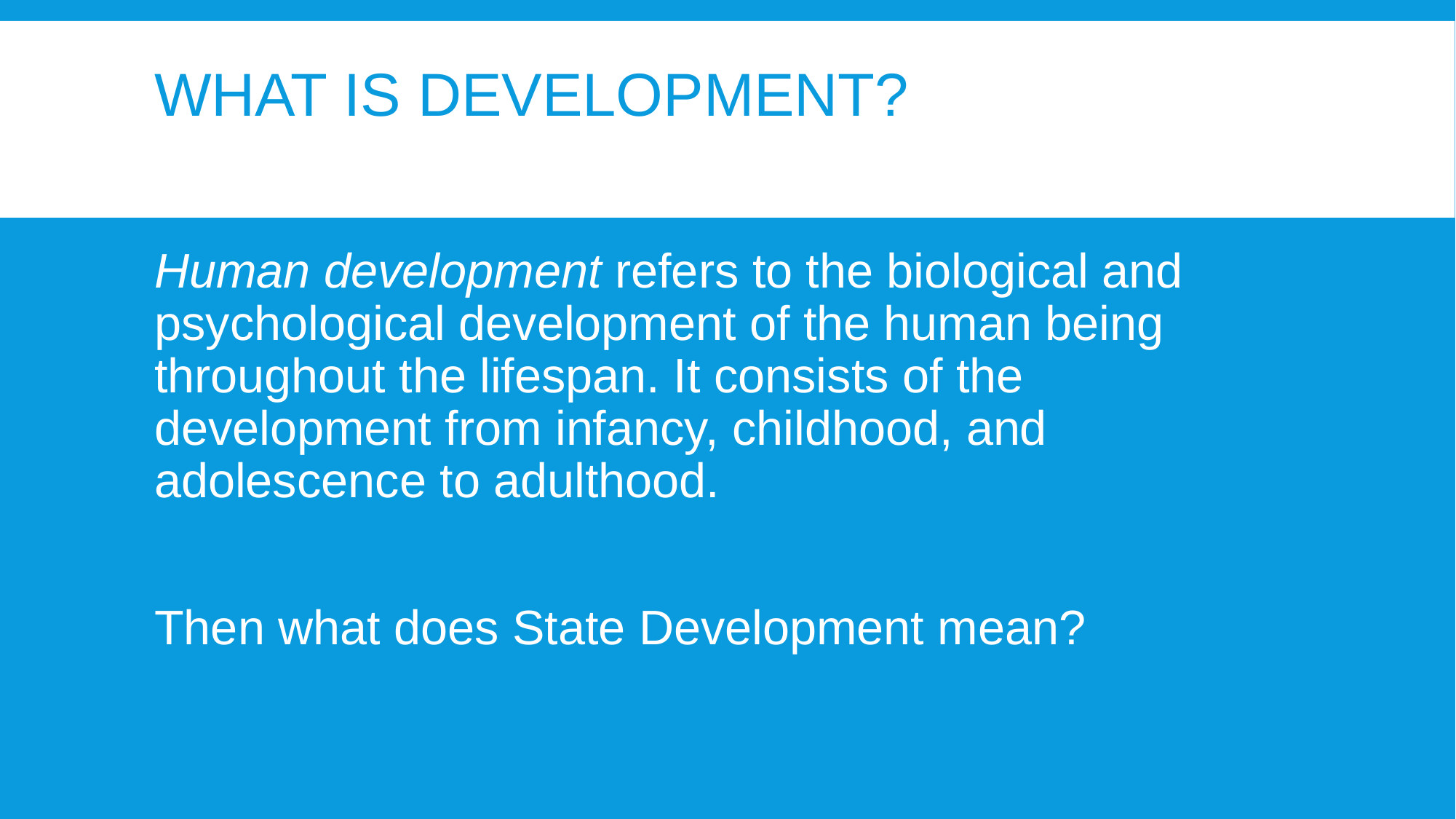

# What is Development?
Human development refers to the biological and psychological development of the human being throughout the lifespan. It consists of the development from infancy, childhood, and adolescence to adulthood.

Then what does State Development mean?